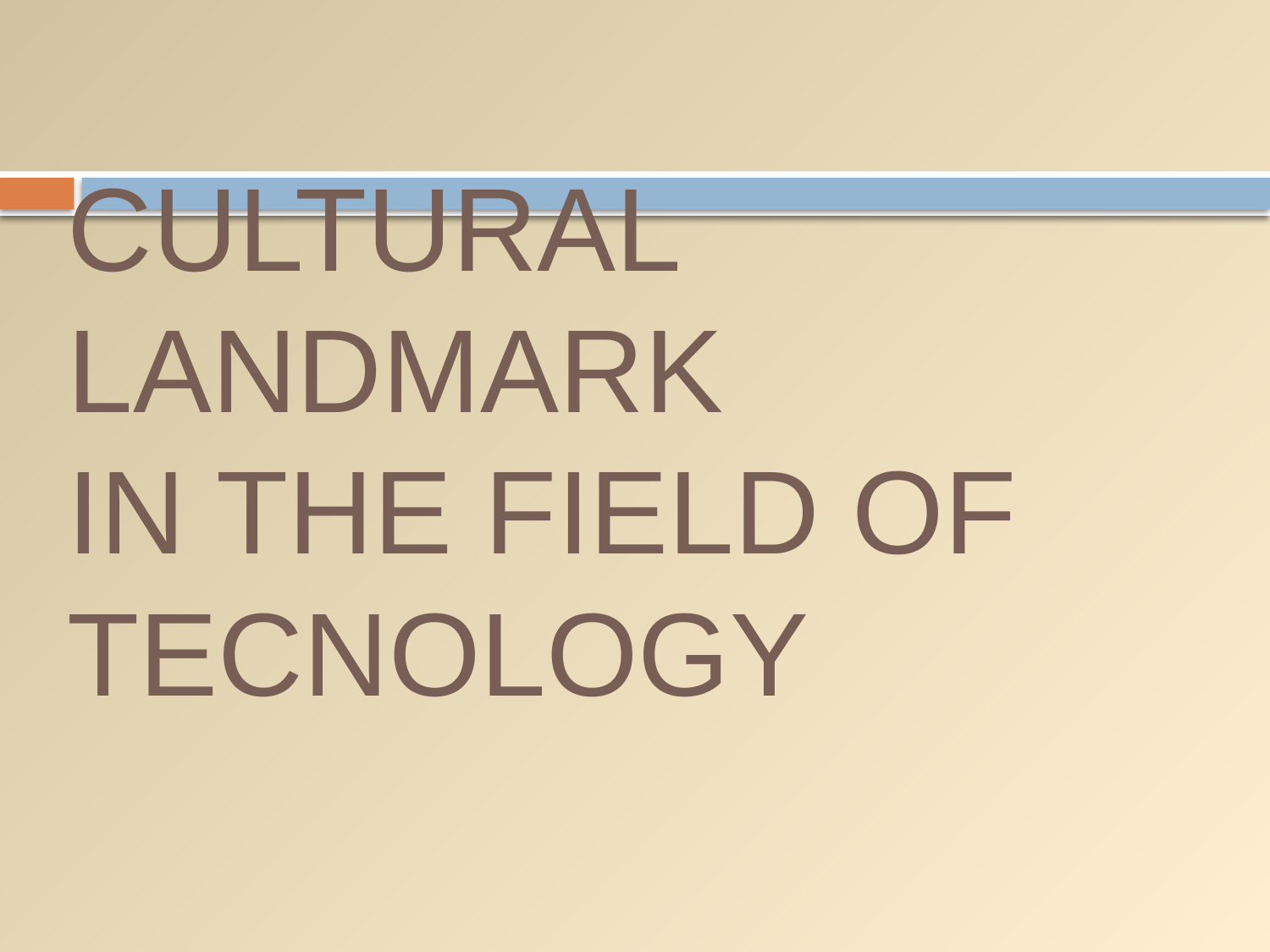

# CULTURAL LANDMARK IN THE FIELD OF TECNOLOGY